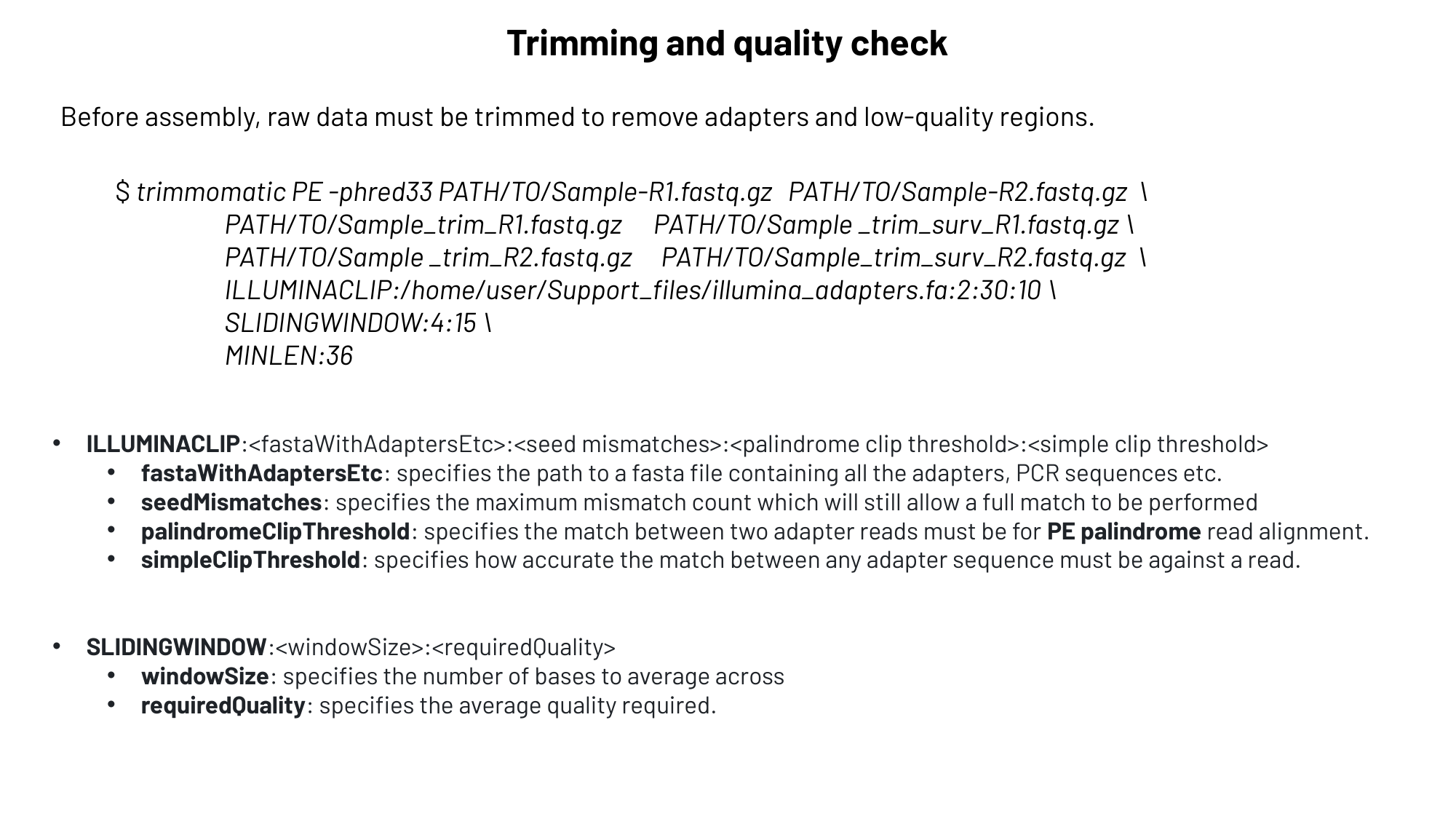

Trimming and quality check
Before assembly, raw data must be trimmed to remove adapters and low-quality regions.
$ trimmomatic PE -phred33 PATH/TO/Sample-R1.fastq.gz   PATH/TO/Sample-R2.fastq.gz  \
	PATH/TO/Sample_trim_R1.fastq.gz      PATH/TO/Sample _trim_surv_R1.fastq.gz \
	PATH/TO/Sample _trim_R2.fastq.gz  	PATH/TO/Sample_trim_surv_R2.fastq.gz  \
	ILLUMINACLIP:/home/user/Support_files/illumina_adapters.fa:2:30:10 \
	SLIDINGWINDOW:4:15 \
	MINLEN:36
ILLUMINACLIP:<fastaWithAdaptersEtc>:<seed mismatches>:<palindrome clip threshold>:<simple clip threshold>
fastaWithAdaptersEtc: specifies the path to a fasta file containing all the adapters, PCR sequences etc.
seedMismatches: specifies the maximum mismatch count which will still allow a full match to be performed
palindromeClipThreshold: specifies the match between two adapter reads must be for PE palindrome read alignment.
simpleClipThreshold: specifies how accurate the match between any adapter sequence must be against a read.

SLIDINGWINDOW:<windowSize>:<requiredQuality>
windowSize: specifies the number of bases to average across
requiredQuality: specifies the average quality required.